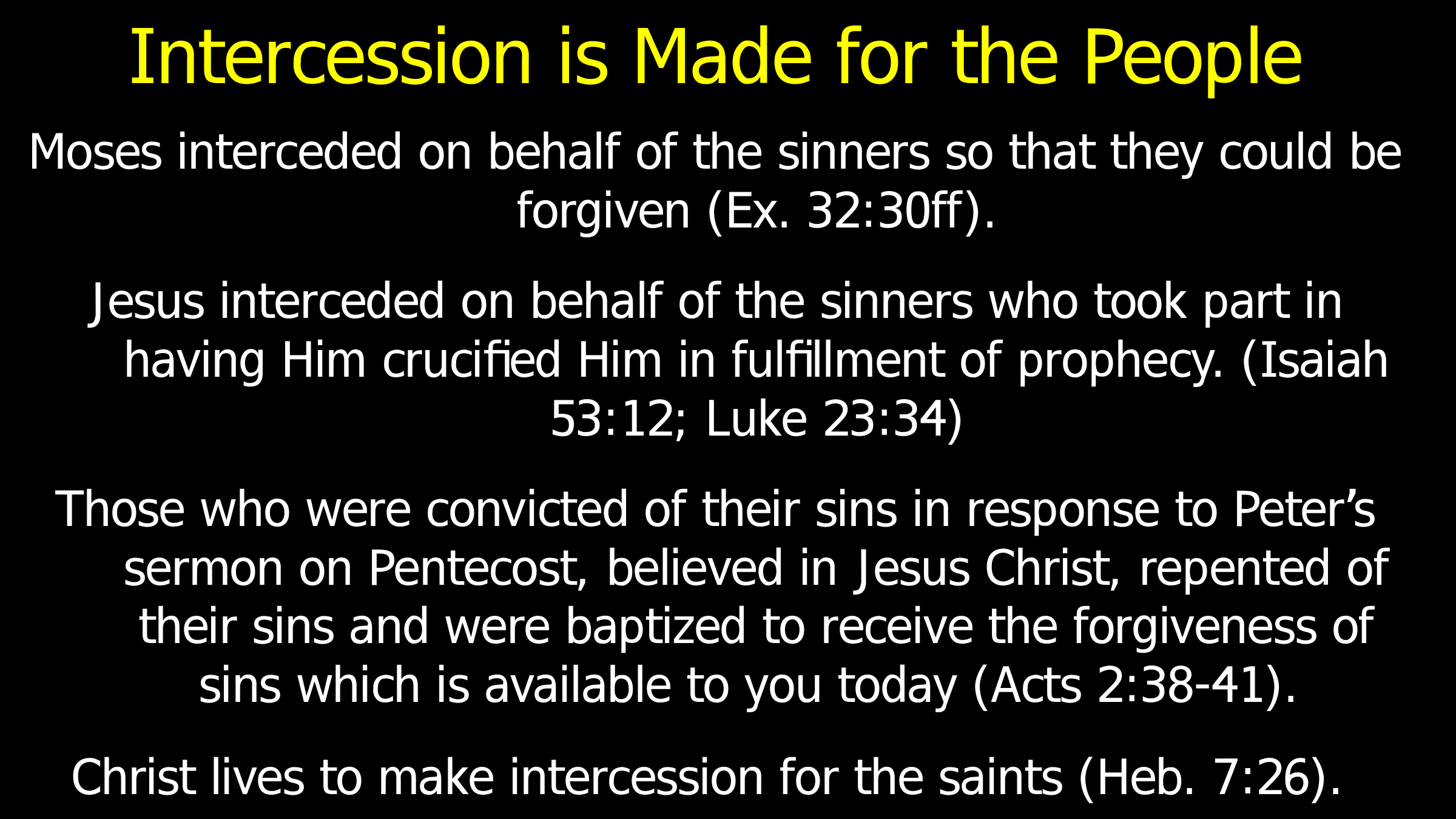

# Intercession is Made for the People
Moses interceded on behalf of the sinners so that they could be forgiven (Ex. 32:30ff).

Jesus interceded on behalf of the sinners who took part in having Him crucified Him in fulfillment of prophecy. (Isaiah 53:12; Luke 23:34)

Those who were convicted of their sins in response to Peter’s sermon on Pentecost, believed in Jesus Christ, repented of their sins and were baptized to receive the forgiveness of sins which is available to you today (Acts 2:38-41).

Christ lives to make intercession for the saints (Heb. 7:26).